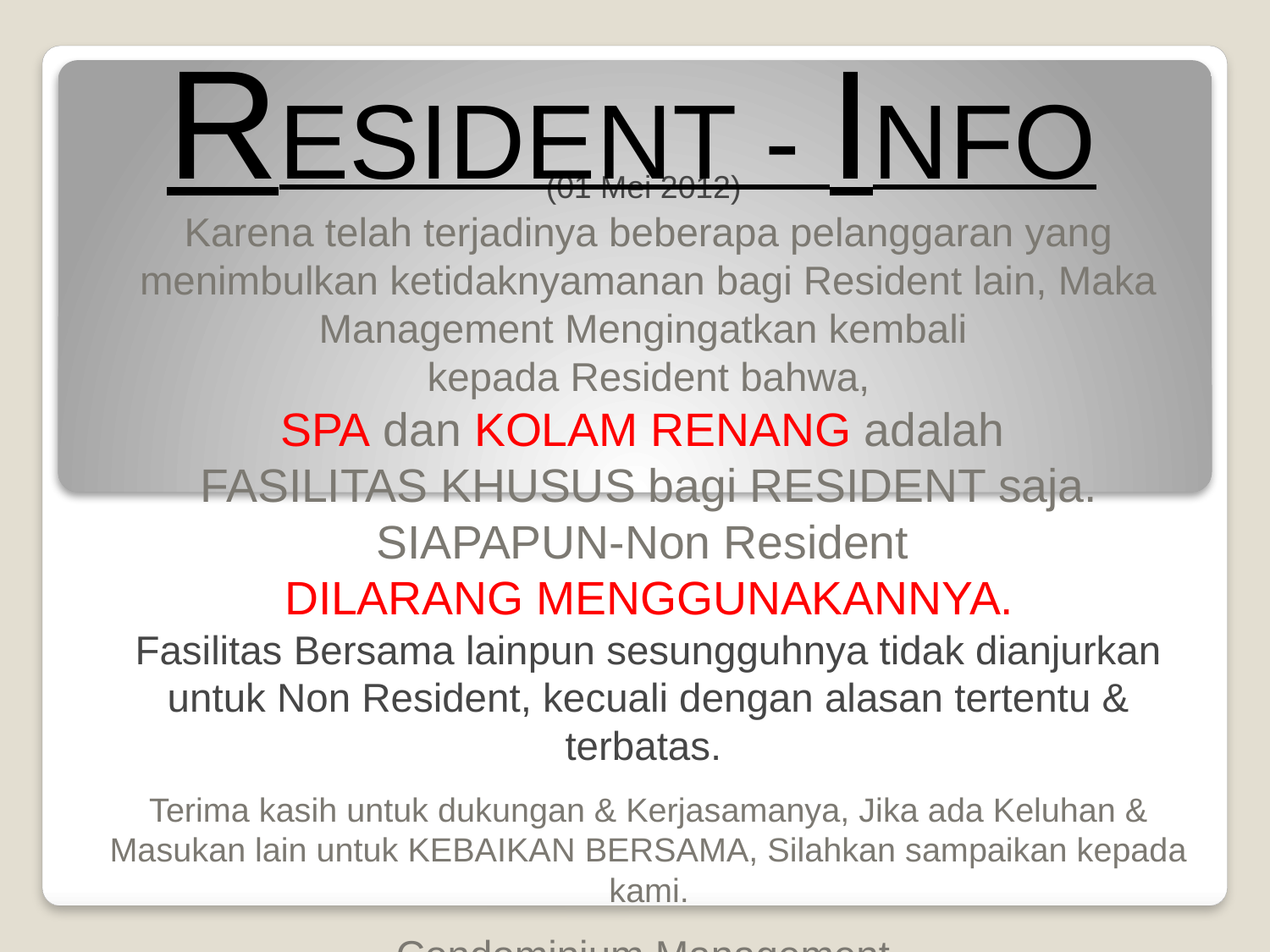

RESIDENT - INFO
(01 Mei 2012)
Karena telah terjadinya beberapa pelanggaran yang menimbulkan ketidaknyamanan bagi Resident lain, Maka Management Mengingatkan kembali
kepada Resident bahwa,
SPA dan KOLAM RENANG adalah
FASILITAS KHUSUS bagi RESIDENT saja.
SIAPAPUN-Non Resident
DILARANG MENGGUNAKANNYA.
Fasilitas Bersama lainpun sesungguhnya tidak dianjurkan untuk Non Resident, kecuali dengan alasan tertentu & terbatas.

Terima kasih untuk dukungan & Kerjasamanya, Jika ada Keluhan & Masukan lain untuk KEBAIKAN BERSAMA, Silahkan sampaikan kepada kami.

Condominium Management